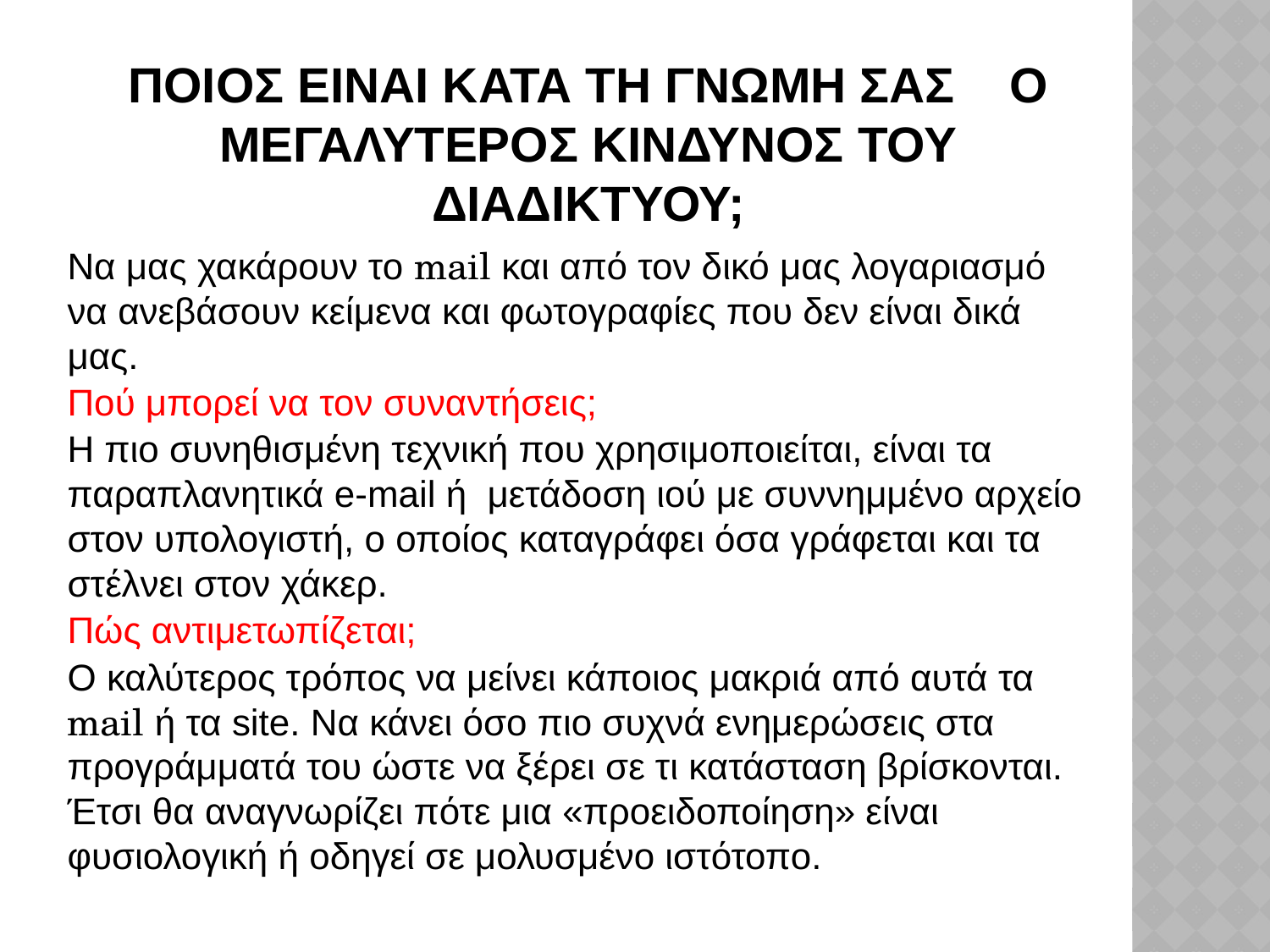

# Ποιοσ εΙναι κατΑ τη γνωμη σασ    ο μεγαλυτεροσ κινδυνοσ του διαδικτυου;
Να μας χακάρουν το mail και από τον δικό μας λογαριασμό να ανεβάσουν κείμενα και φωτογραφίες που δεν είναι δικά μας.
Πού μπορεί να τον συναντήσεις;
Η πιο συνηθισμένη τεχνική που χρησιμοποιείται, είναι τα παραπλανητικά e-mail ή  μετάδοση ιού με συννημμένο αρχείο στον υπολογιστή, ο οποίος καταγράφει όσα γράφεται και τα στέλνει στον χάκερ.
Πώς αντιμετωπίζεται;
Ο καλύτερος τρόπος να μείνει κάποιος μακριά από αυτά τα mail ή τα site. Να κάνει όσο πιο συχνά ενημερώσεις στα προγράμματά του ώστε να ξέρει σε τι κατάσταση βρίσκονται. Έτσι θα αναγνωρίζει πότε μια «προειδοποίηση» είναι φυσιολογική ή οδηγεί σε μολυσμένο ιστότοπο.